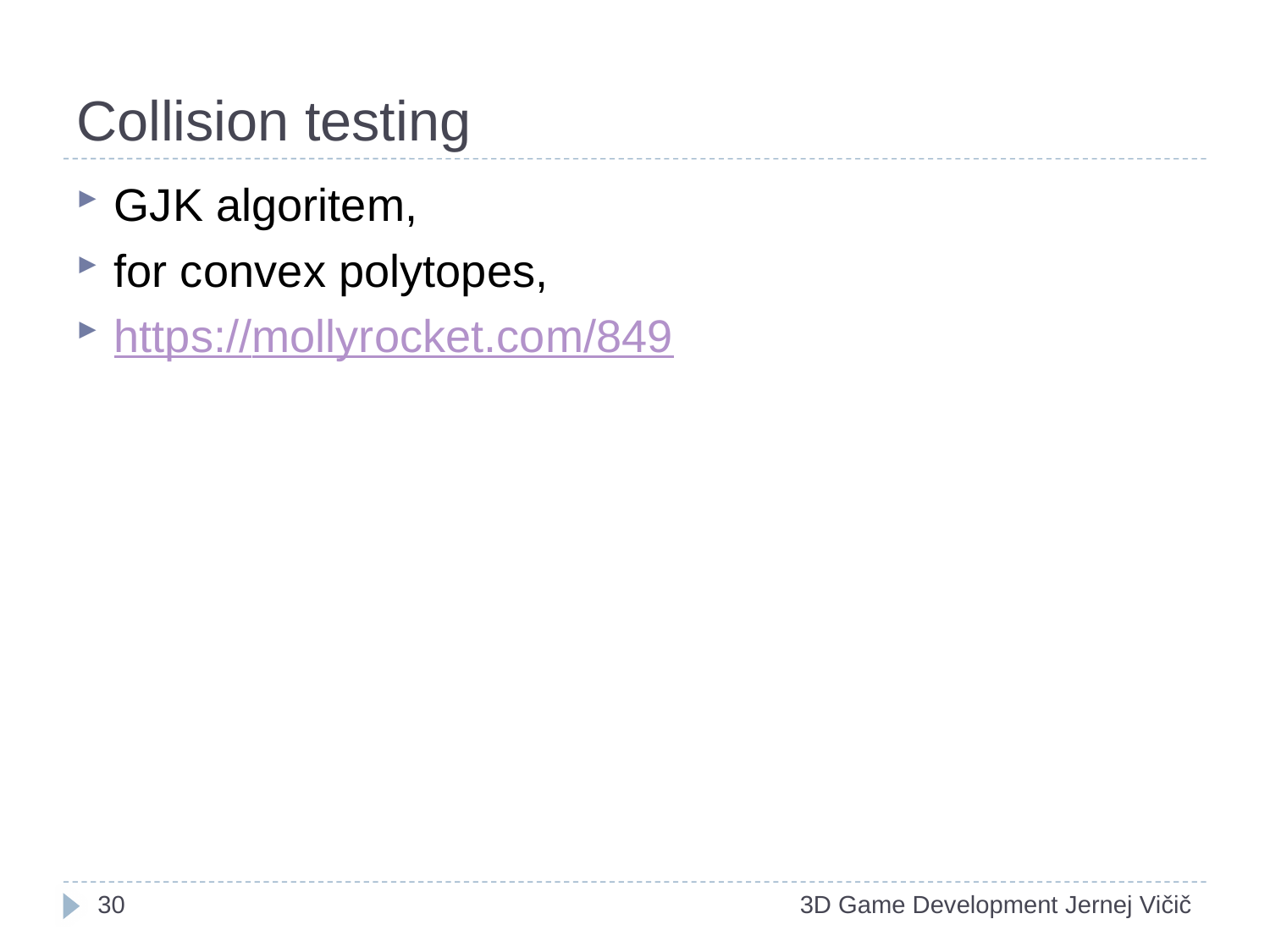

# Collision testing
GJK algoritem,
for convex polytopes,
https://mollyrocket.com/849

30
3D Game Development Jernej Vičič